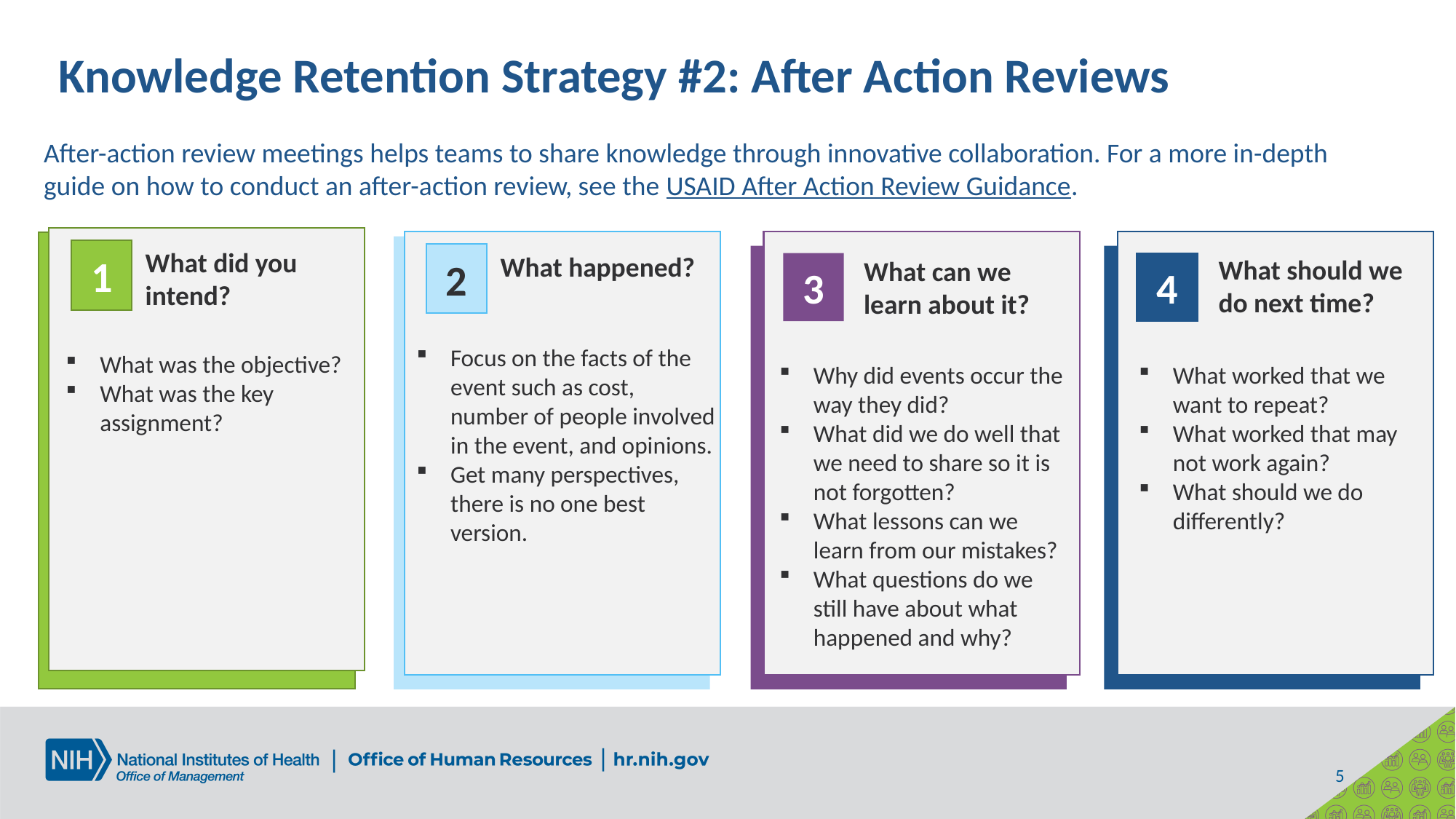

# Knowledge Retention Strategy #2: After Action Reviews
After-action review meetings helps teams to share knowledge through innovative collaboration. For a more in-depth guide on how to conduct an after-action review, see the USAID After Action Review Guidance.

What did you intend?
1
What was the objective?
What was the key assignment?

2
What happened?
Focus on the facts of the event such as cost, number of people involved in the event, and opinions.
Get many perspectives, there is no one best version.

What can we learn about it?
3
Why did events occur the way they did?
What did we do well that we need to share so it is not forgotten?
What lessons can we learn from our mistakes?
What questions do we still have about what happened and why?

What should we do next time?
4
What worked that we want to repeat?
What worked that may not work again?
What should we do differently?
5